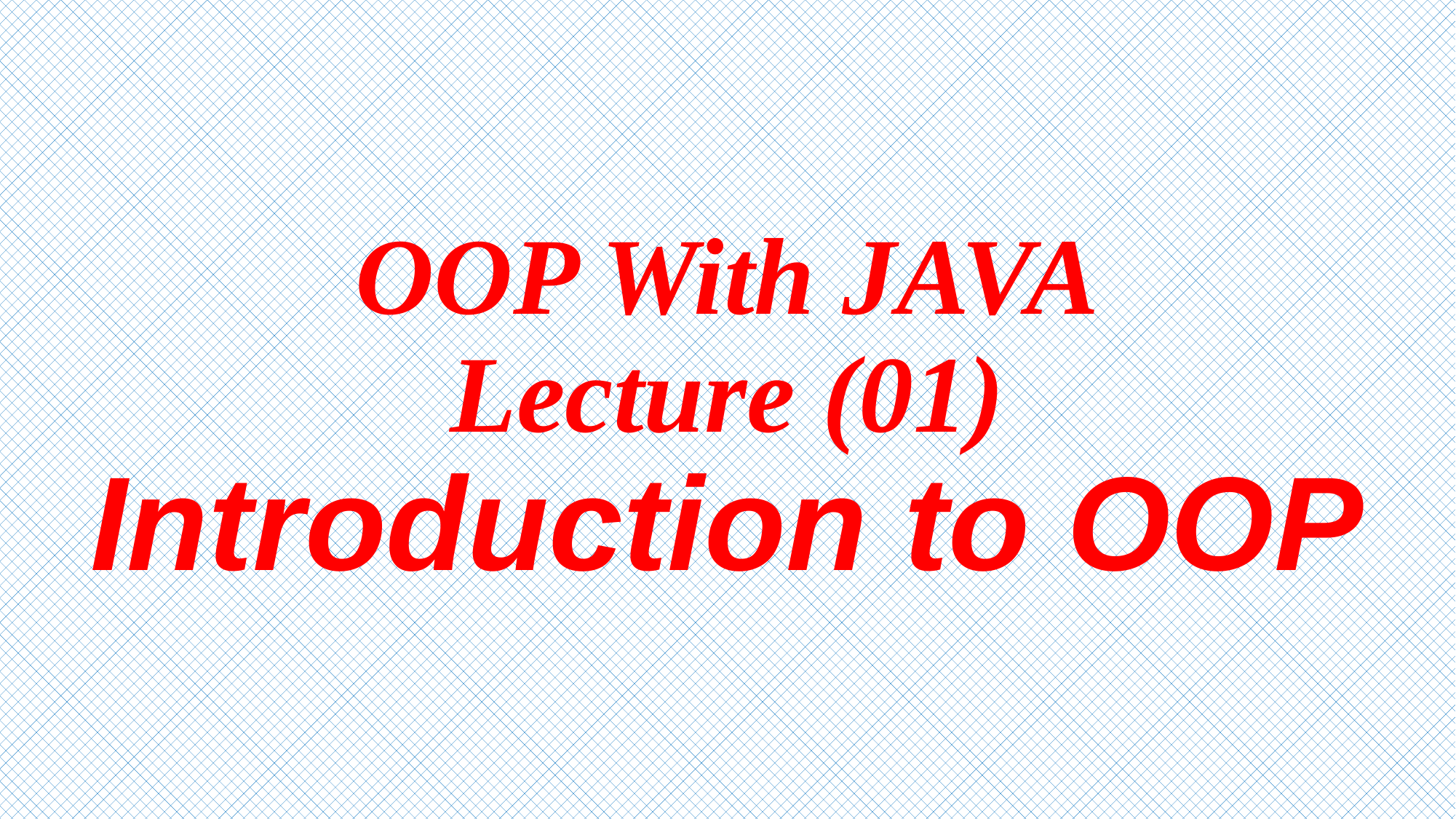

# OOP With JAVA Lecture (01) Introduction to OOP